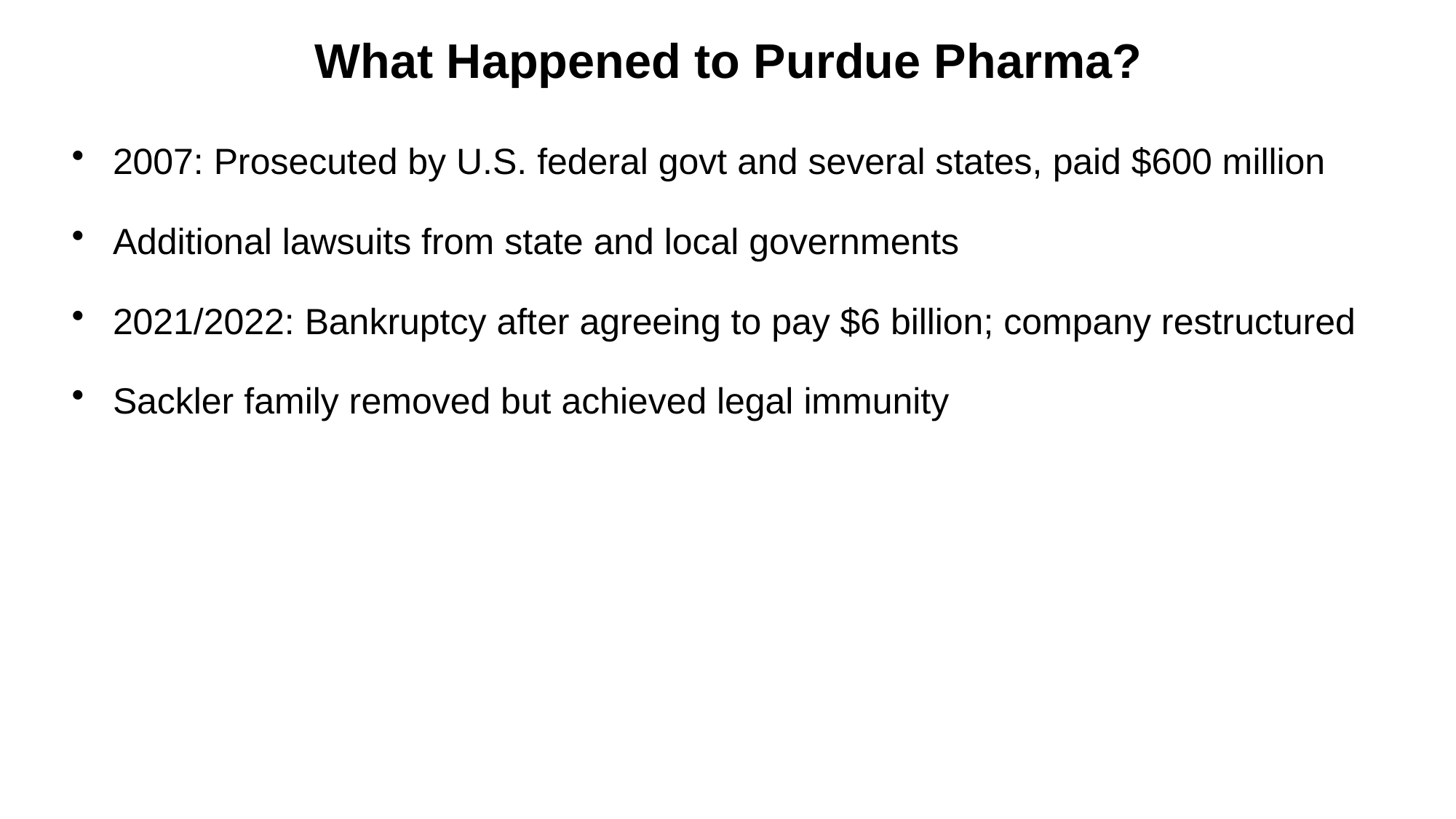

# What Happened to Purdue Pharma?
2007: Prosecuted by U.S. federal govt and several states, paid $600 million
Additional lawsuits from state and local governments
2021/2022: Bankruptcy after agreeing to pay $6 billion; company restructured
Sackler family removed but achieved legal immunity